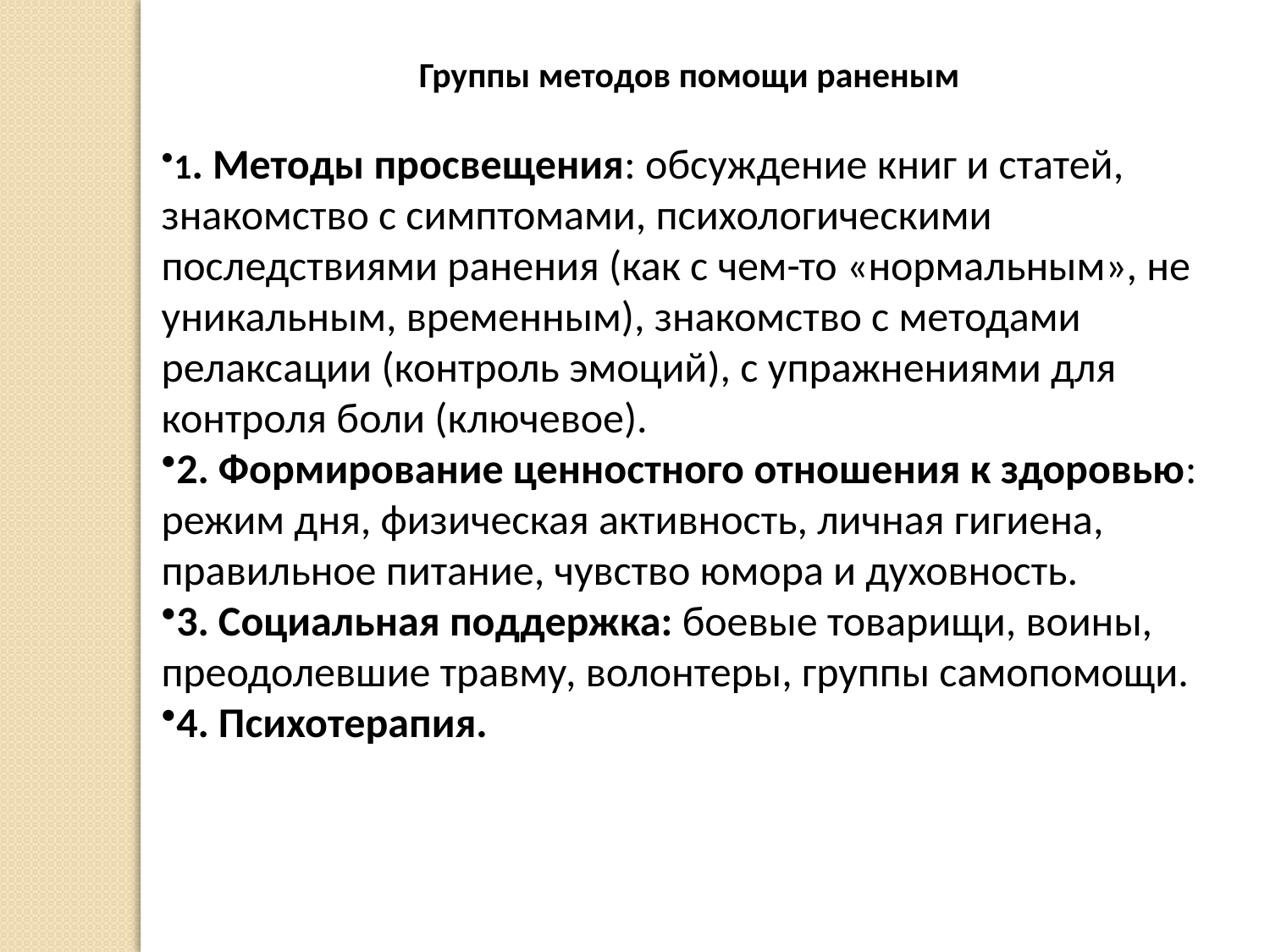

Группы методов помощи раненым

1. Методы просвещения: обсуждение книг и статей, знакомство с симптомами, психологическими последствиями ранения (как с чем-то «нормальным», не уникальным, временным), знакомство с методами релаксации (контроль эмоций), с упражнениями для контроля боли (ключевое).
2. Формирование ценностного отношения к здоровью: режим дня, физическая активность, личная гигиена, правильное питание, чувство юмора и духовность.
3. Социальная поддержка: боевые товарищи, воины, преодолевшие травму, волонтеры, группы самопомощи.
4. Психотерапия.